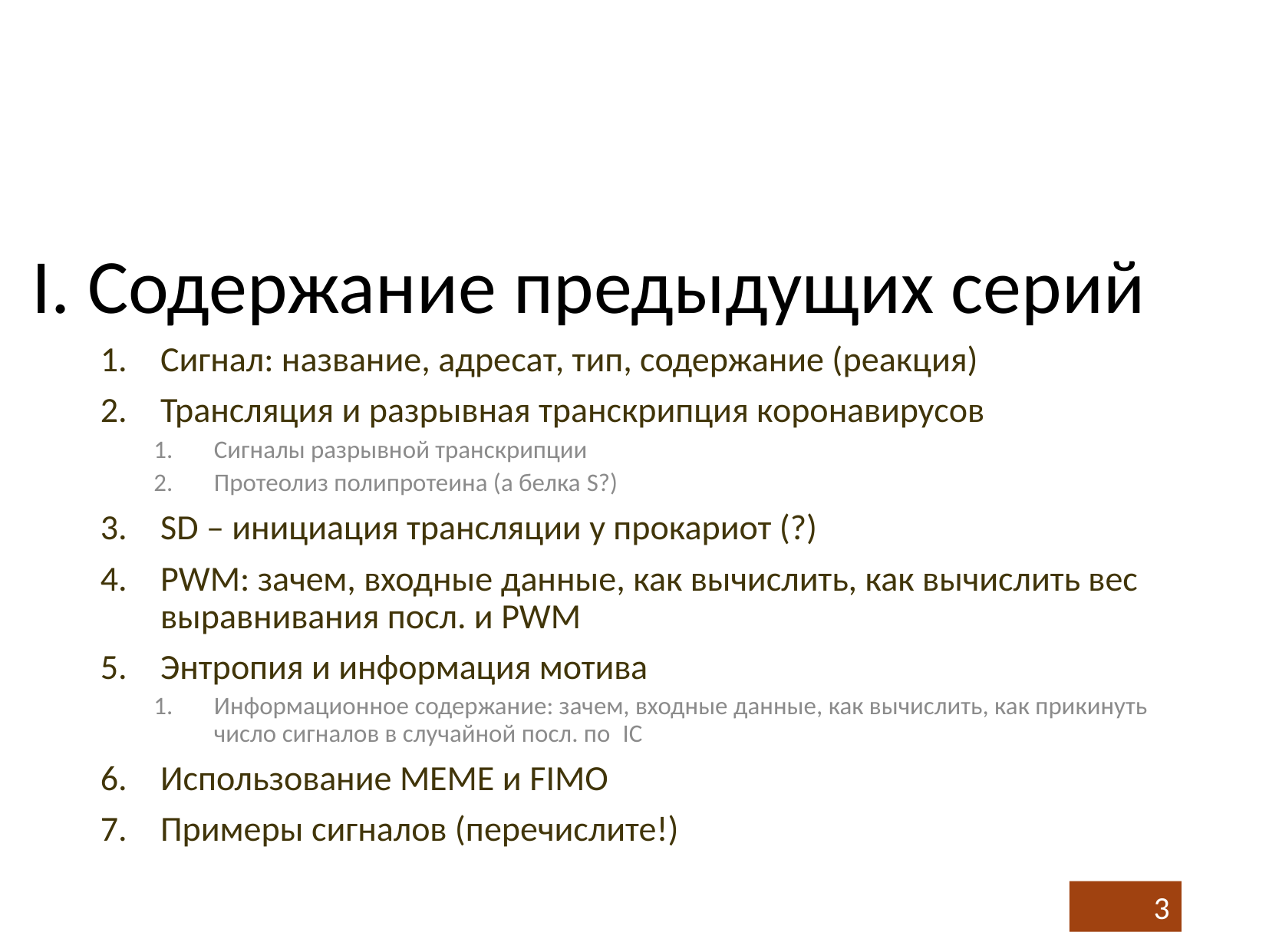

# I. Содержание предыдущих серий
Сигнал: название, адресат, тип, содержание (реакция)
Трансляция и разрывная транскрипция коронавирусов
Сигналы разрывной транскрипции
Протеолиз полипротеина (а белка S?)
SD – инициация трансляции у прокариот (?)
PWM: зачем, входные данные, как вычислить, как вычислить вес выравнивания посл. и PWM
Энтропия и информация мотива
Информационное содержание: зачем, входные данные, как вычислить, как прикинуть число сигналов в случайной посл. по  IC
Использование MEME и FIMO
Примеры сигналов (перечислите!)
3